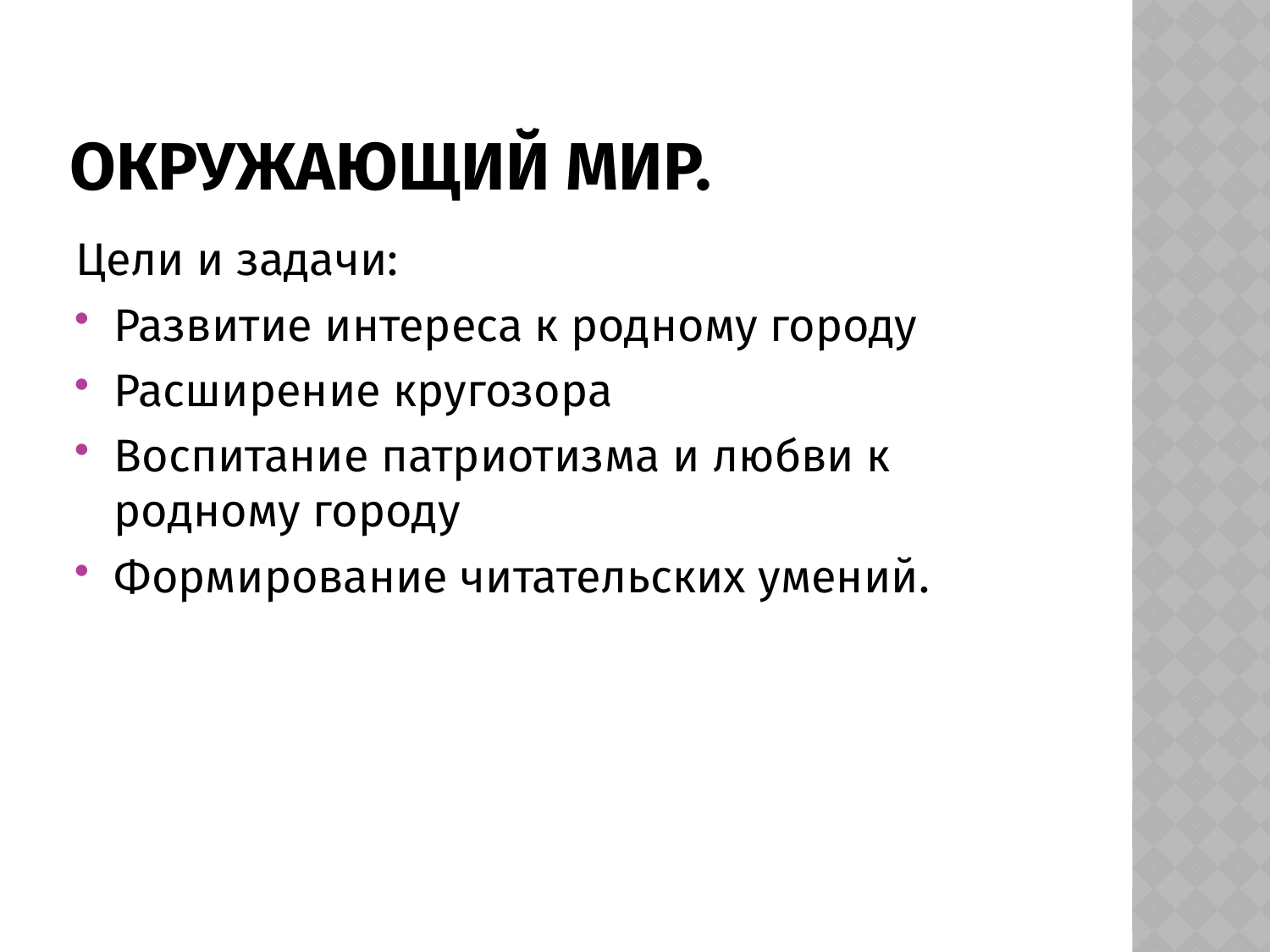

# Окружающий мир.
Цели и задачи:
Развитие интереса к родному городу
Расширение кругозора
Воспитание патриотизма и любви к родному городу
Формирование читательских умений.